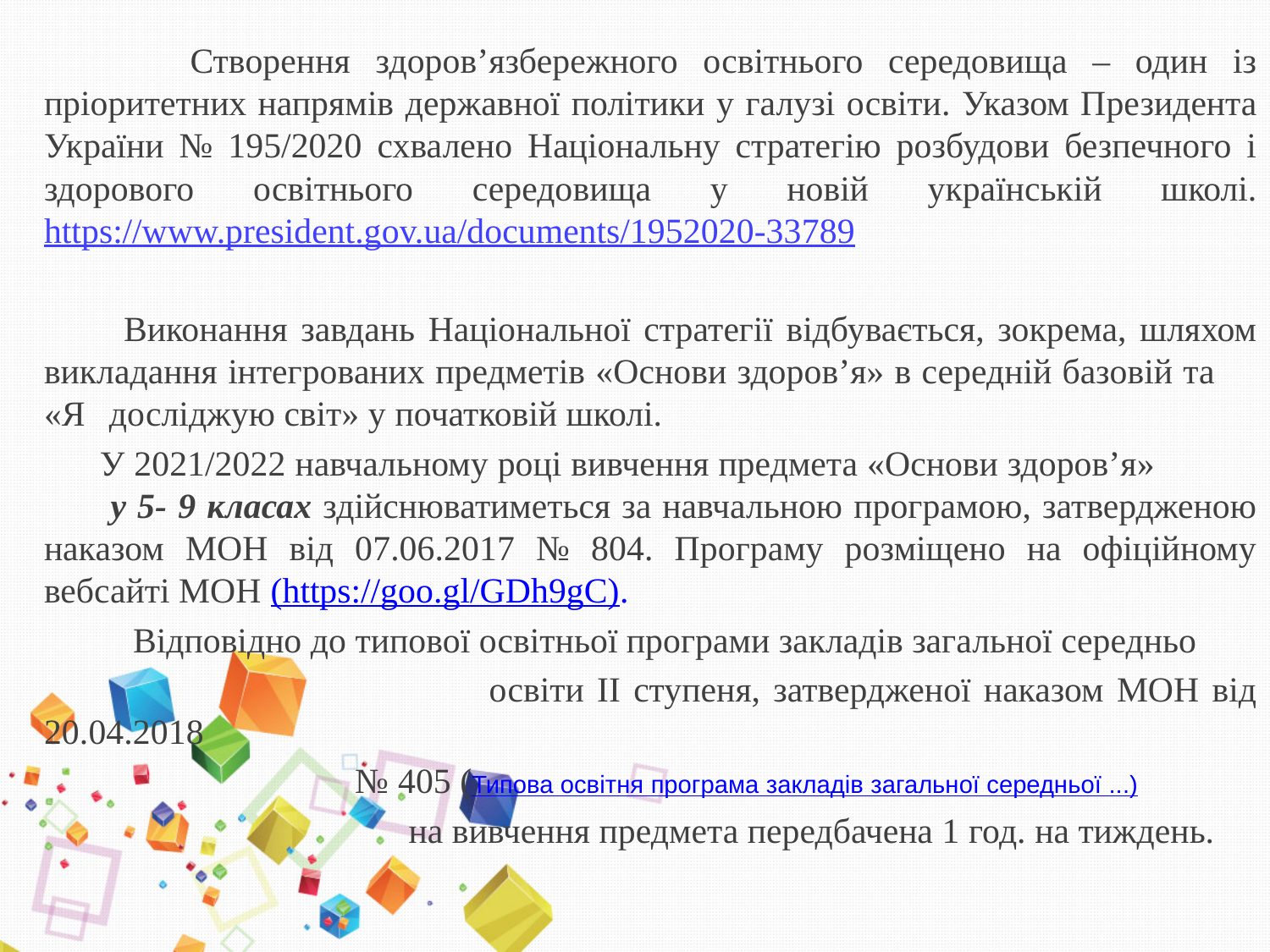

Створення здоров’язбережного освітнього середовища – один із пріоритетних напрямів державної політики у галузі освіти. Указом Президента України № 195/2020 схвалено Національну стратегію розбудови безпечного і здорового освітнього середовища у новій українській школі. https://www.president.gov.ua/documents/1952020-33789

      Виконання завдань Національної стратегії відбувається, зокрема, шляхом викладання інтегрованих предметів «Основи здоров’я» в середній базовій та     «Я    досліджую світ» у початковій школі.
      У 2021/2022 навчальному році вивчення предмета «Основи здоров’я»                  у 5- 9 класах здійснюватиметься за навчальною програмою, затвердженою наказом МОН від 07.06.2017 № 804. Програму розміщено на офіційному вебсайті МОН (https://goo.gl/GDh9gC).
          Відповідно до типової освітньої програми закладів загальної середньо
                                  освіти ІІ ступеня, затвердженої наказом МОН від 20.04.2018
                                   № 405 (Типова освітня програма закладів загальної середньої ...)
                                         на вивчення предмета передбачена 1 год. на тиждень.